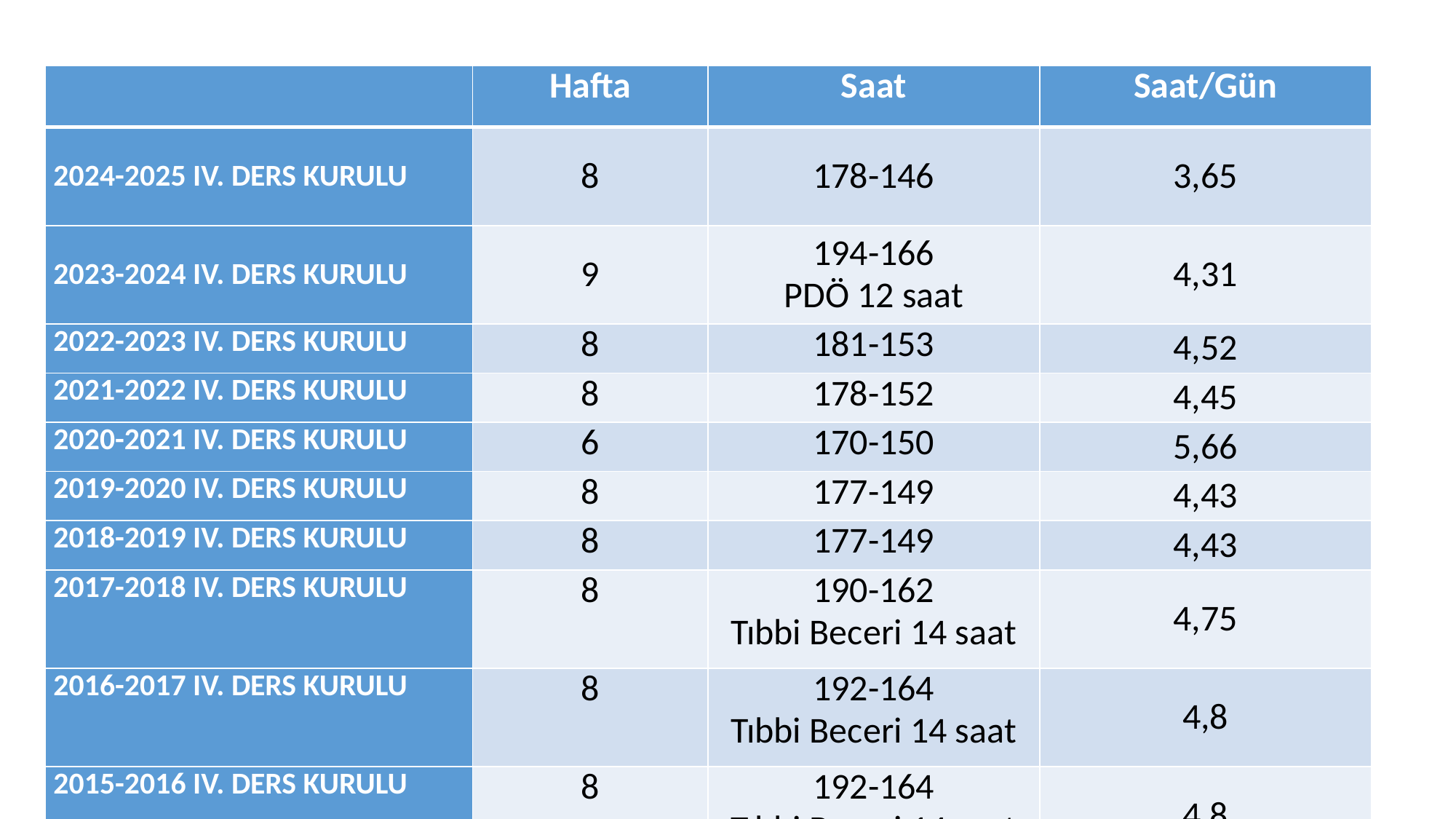

#
|  | Hafta | Saat | Saat/Gün |
| --- | --- | --- | --- |
| 2024-2025 IV. DERS KURULU | 8 | 178-146 | 3,65 |
| 2023-2024 IV. DERS KURULU | 9 | 194-166 PDÖ 12 saat | 4,31 |
| 2022-2023 IV. DERS KURULU | 8 | 181-153 | 4,52 |
| 2021-2022 IV. DERS KURULU | 8 | 178-152 | 4,45 |
| 2020-2021 IV. DERS KURULU | 6 | 170-150 | 5,66 |
| 2019-2020 IV. DERS KURULU | 8 | 177-149 | 4,43 |
| 2018-2019 IV. DERS KURULU | 8 | 177-149 | 4,43 |
| 2017-2018 IV. DERS KURULU | 8 | 190-162 Tıbbi Beceri 14 saat | 4,75 |
| 2016-2017 IV. DERS KURULU | 8 | 192-164 Tıbbi Beceri 14 saat | 4,8 |
| 2015-2016 IV. DERS KURULU | 8 | 192-164 Tıbbi Beceri 14 saat | 4,8 |